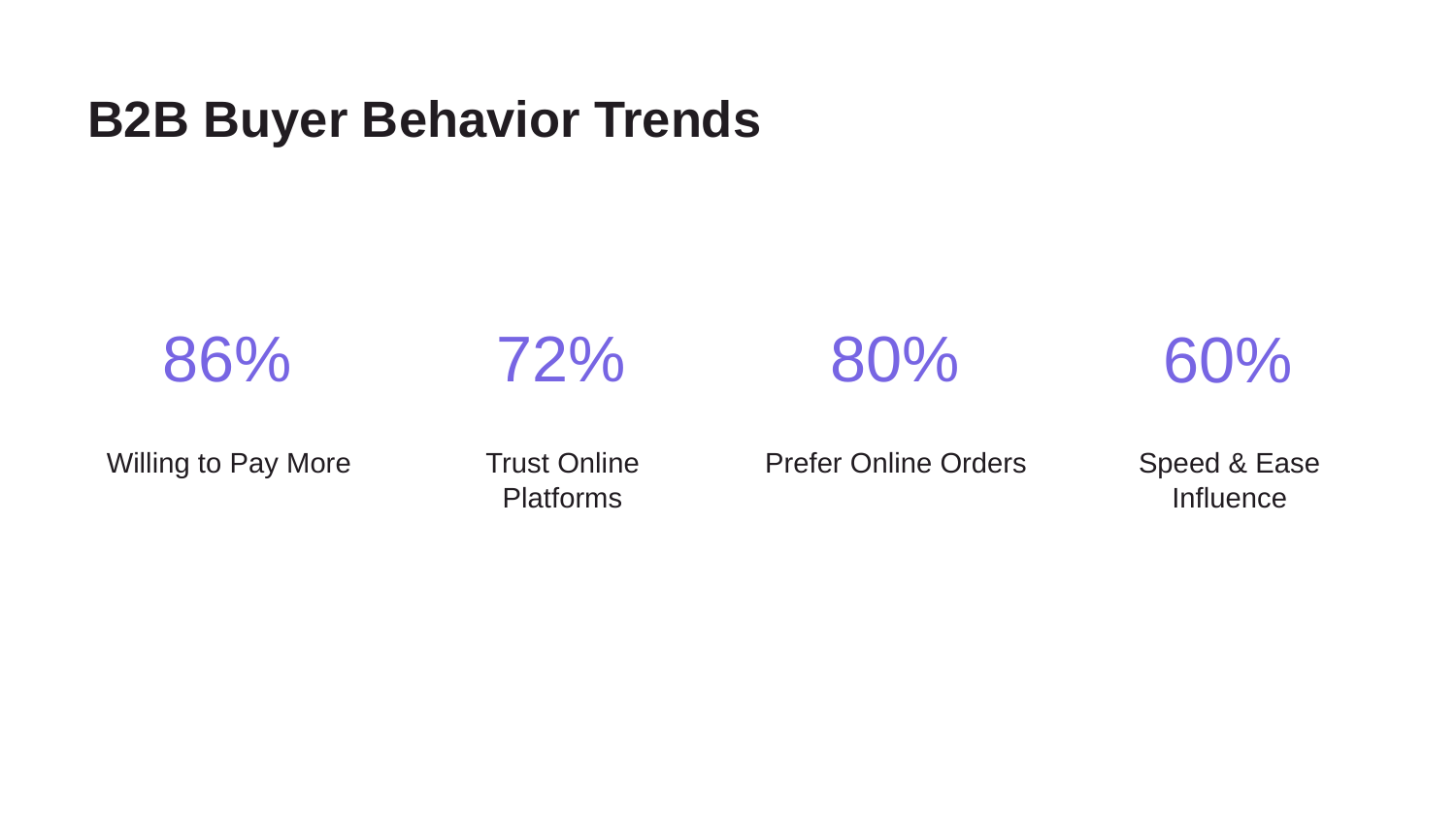

# B2B Buyer Behavior Trends
86%
72%
80%
60%
Willing to Pay More
Trust Online Platforms
Prefer Online Orders
Speed & Ease Influence